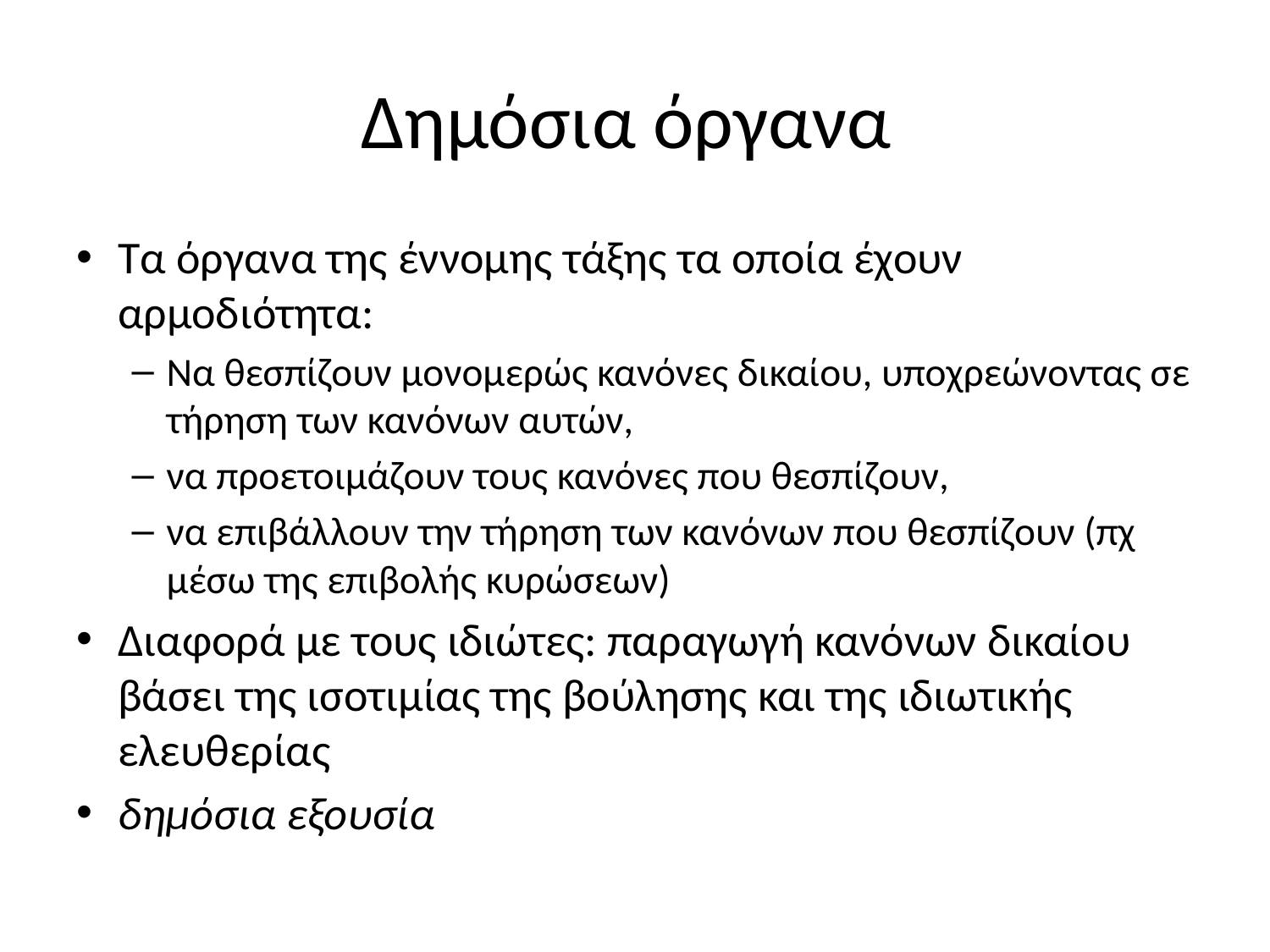

# Δημόσια όργανα
Τα όργανα της έννομης τάξης τα οποία έχουν αρμοδιότητα:
Να θεσπίζουν μονομερώς κανόνες δικαίου, υποχρεώνοντας σε τήρηση των κανόνων αυτών,
να προετοιμάζουν τους κανόνες που θεσπίζουν,
να επιβάλλουν την τήρηση των κανόνων που θεσπίζουν (πχ μέσω της επιβολής κυρώσεων)
Διαφορά με τους ιδιώτες: παραγωγή κανόνων δικαίου βάσει της ισοτιμίας της βούλησης και της ιδιωτικής ελευθερίας
δημόσια εξουσία